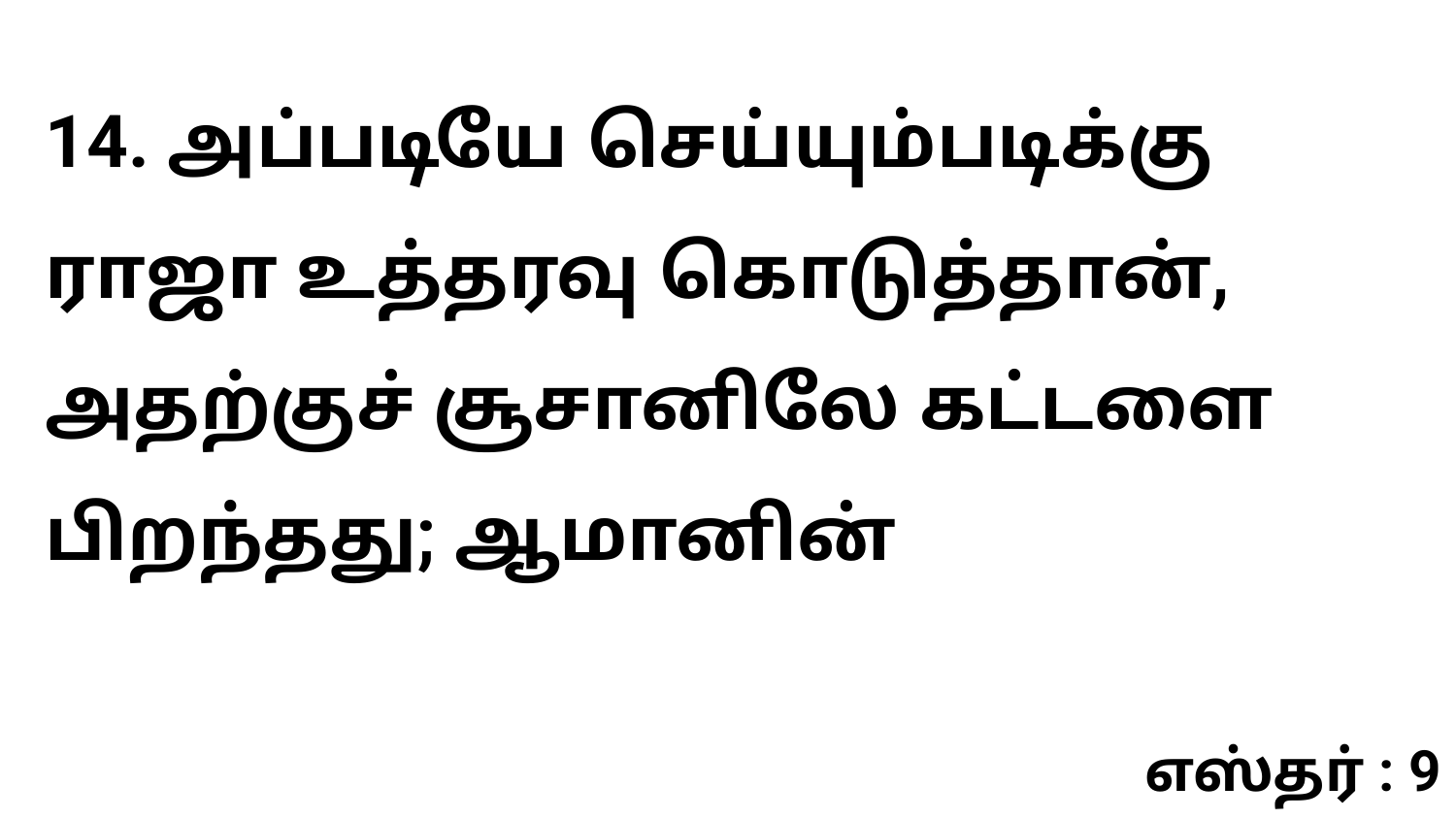

14. அப்படியே செய்யும்படிக்கு ராஜா உத்தரவு கொடுத்தான், அதற்குச் சூசானிலே கட்டளை பிறந்தது; ஆமானின்
எஸ்தர் : 9